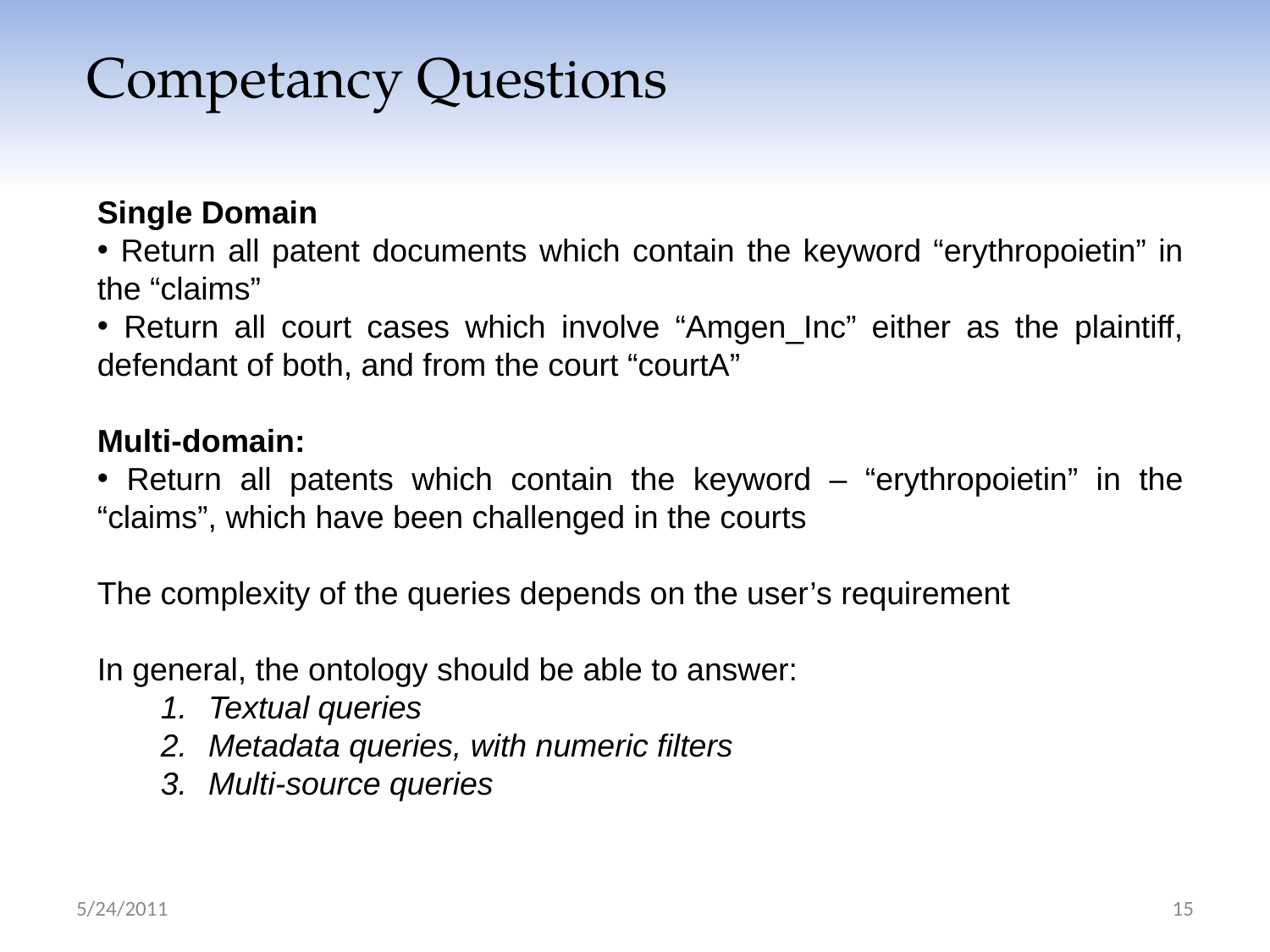

Competancy Questions
Single Domain
 Return all patent documents which contain the keyword “erythropoietin” in the “claims”
 Return all court cases which involve “Amgen_Inc” either as the plaintiff, defendant of both, and from the court “courtA”

Multi-domain:
 Return all patents which contain the keyword – “erythropoietin” in the “claims”, which have been challenged in the courts

The complexity of the queries depends on the user’s requirement

In general, the ontology should be able to answer:
Textual queries
Metadata queries, with numeric filters
Multi-source queries
5/24/2011
15